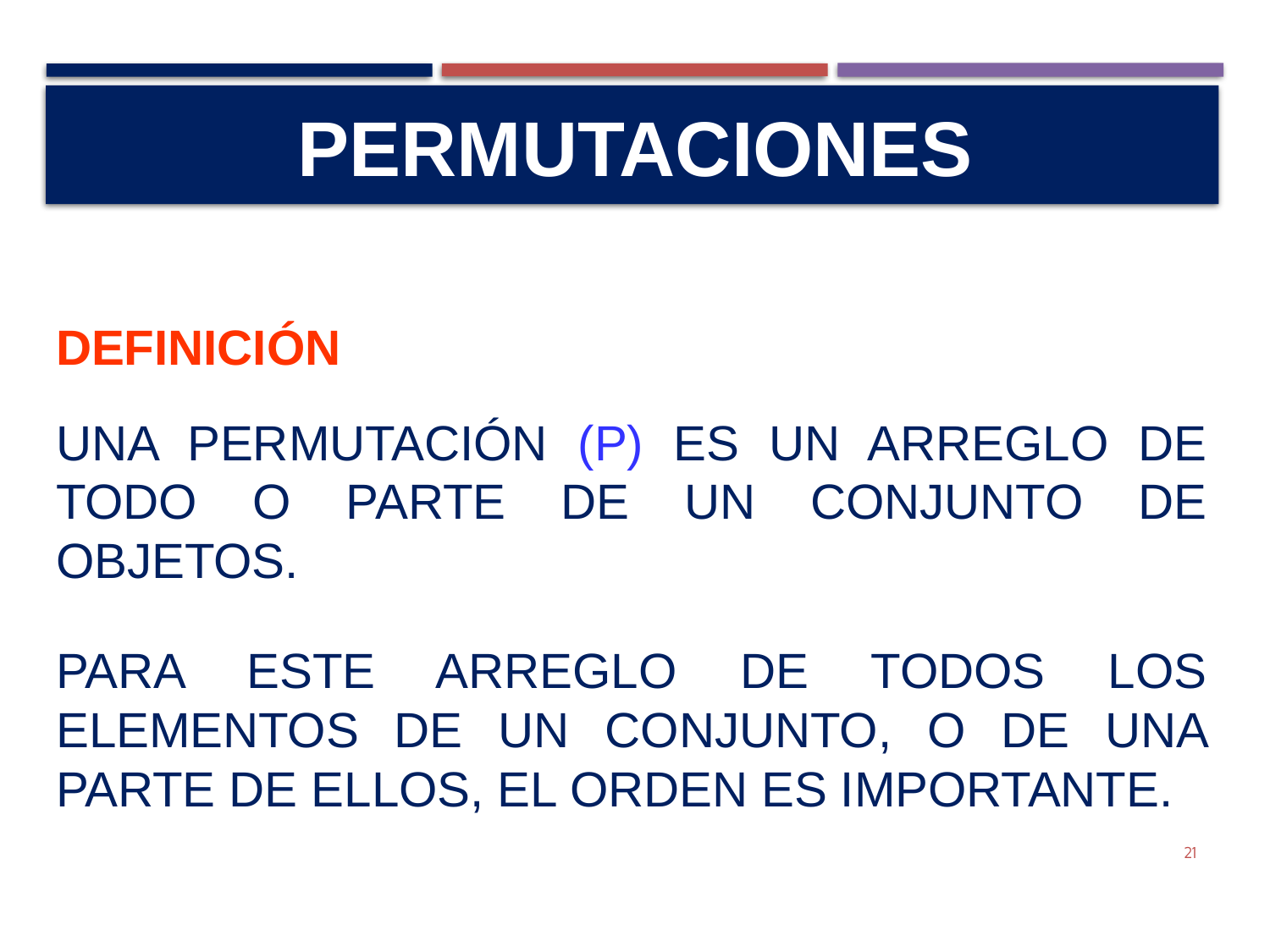

# Permutaciones
Definición

Una permutación (P) es un arreglo de todo o parte de un conjunto de objetos.

Para este arreglo de todos los elementos de un conjunto, o de una parte de ellos, el orden es importante.
21